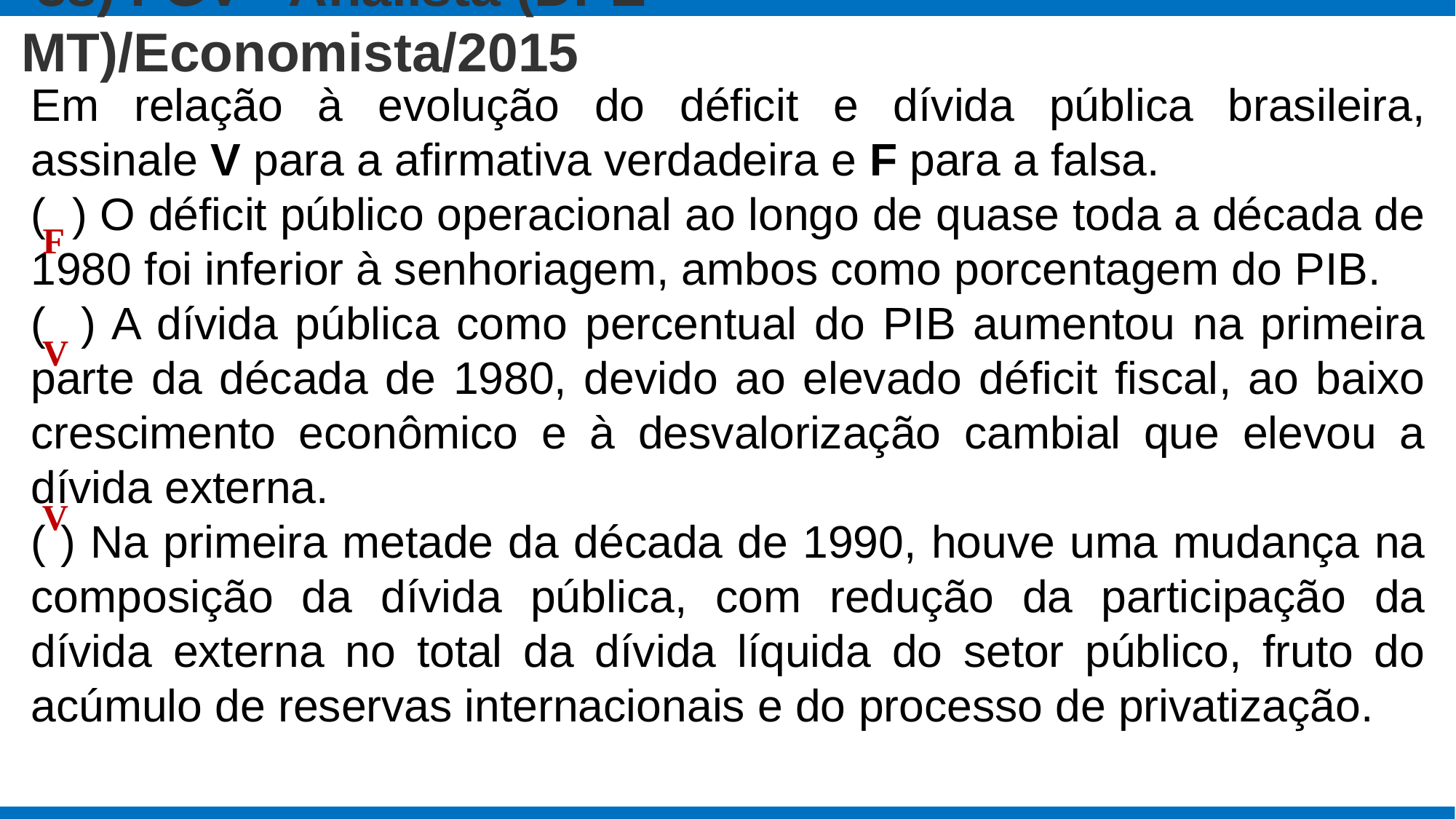

# 38) FGV - Analista (DPE MT)/Economista/2015
Em relação à evolução do déficit e dívida pública brasileira, assinale V para a afirmativa verdadeira e F para a falsa.
(  ) O déficit público operacional ao longo de quase toda a década de 1980 foi inferior à senhoriagem, ambos como porcentagem do PIB.
(  ) A dívida pública como percentual do PIB aumentou na primeira parte da década de 1980, devido ao elevado déficit fiscal, ao baixo crescimento econômico e à desvalorização cambial que elevou a dívida externa.
( ) Na primeira metade da década de 1990, houve uma mudança na composição da dívida pública, com redução da participação da dívida externa no total da dívida líquida do setor público, fruto do acúmulo de reservas internacionais e do processo de privatização.
F
V
V